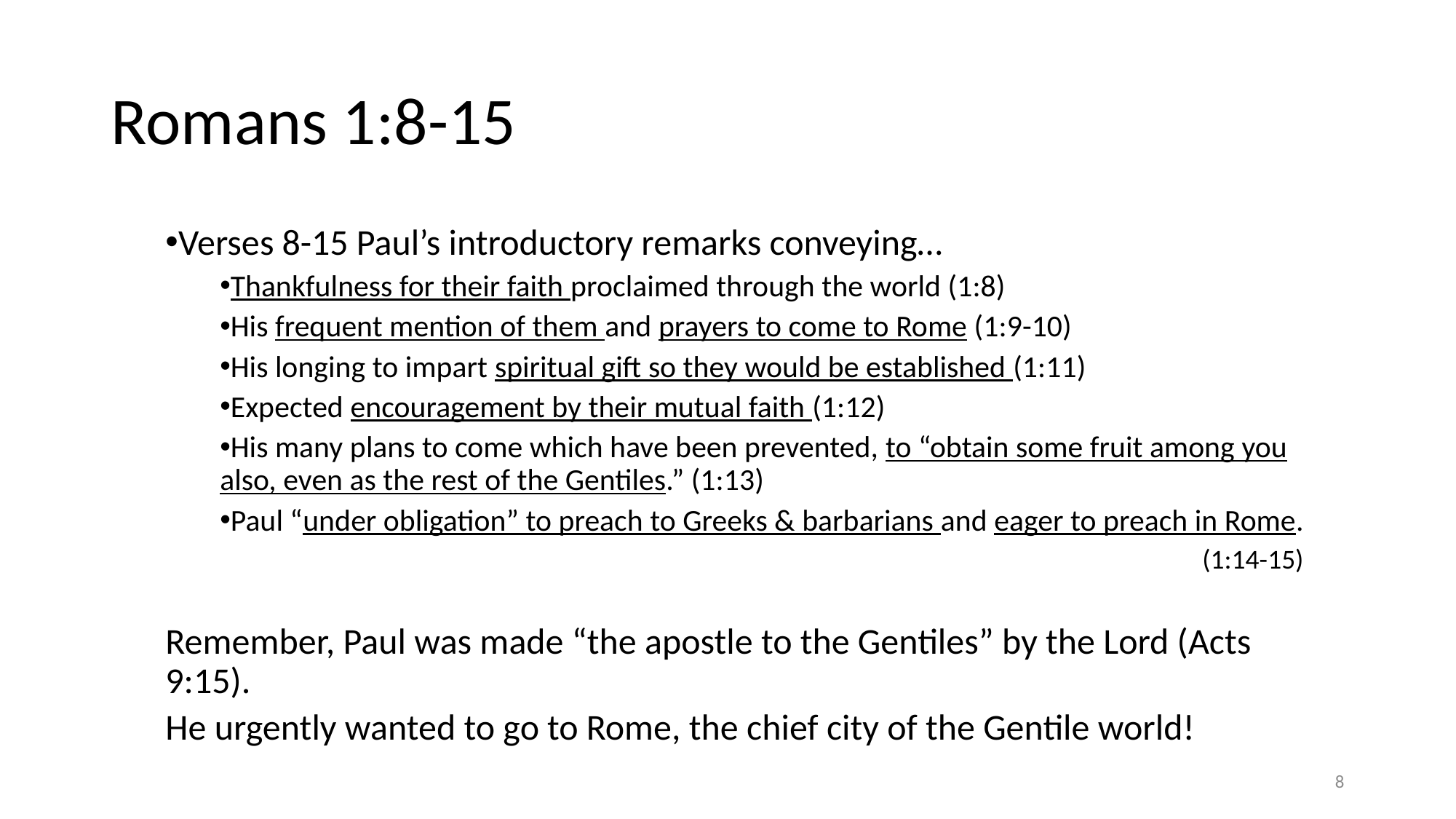

# Romans 1:8-15
Verses 8-15 Paul’s introductory remarks conveying…
Thankfulness for their faith proclaimed through the world (1:8)
His frequent mention of them and prayers to come to Rome (1:9-10)
His longing to impart spiritual gift so they would be established (1:11)
Expected encouragement by their mutual faith (1:12)
His many plans to come which have been prevented, to “obtain some fruit among you also, even as the rest of the Gentiles.” (1:13)
Paul “under obligation” to preach to Greeks & barbarians and eager to preach in Rome.
						(1:14-15)

Remember, Paul was made “the apostle to the Gentiles” by the Lord (Acts 9:15).
He urgently wanted to go to Rome, the chief city of the Gentile world!
8